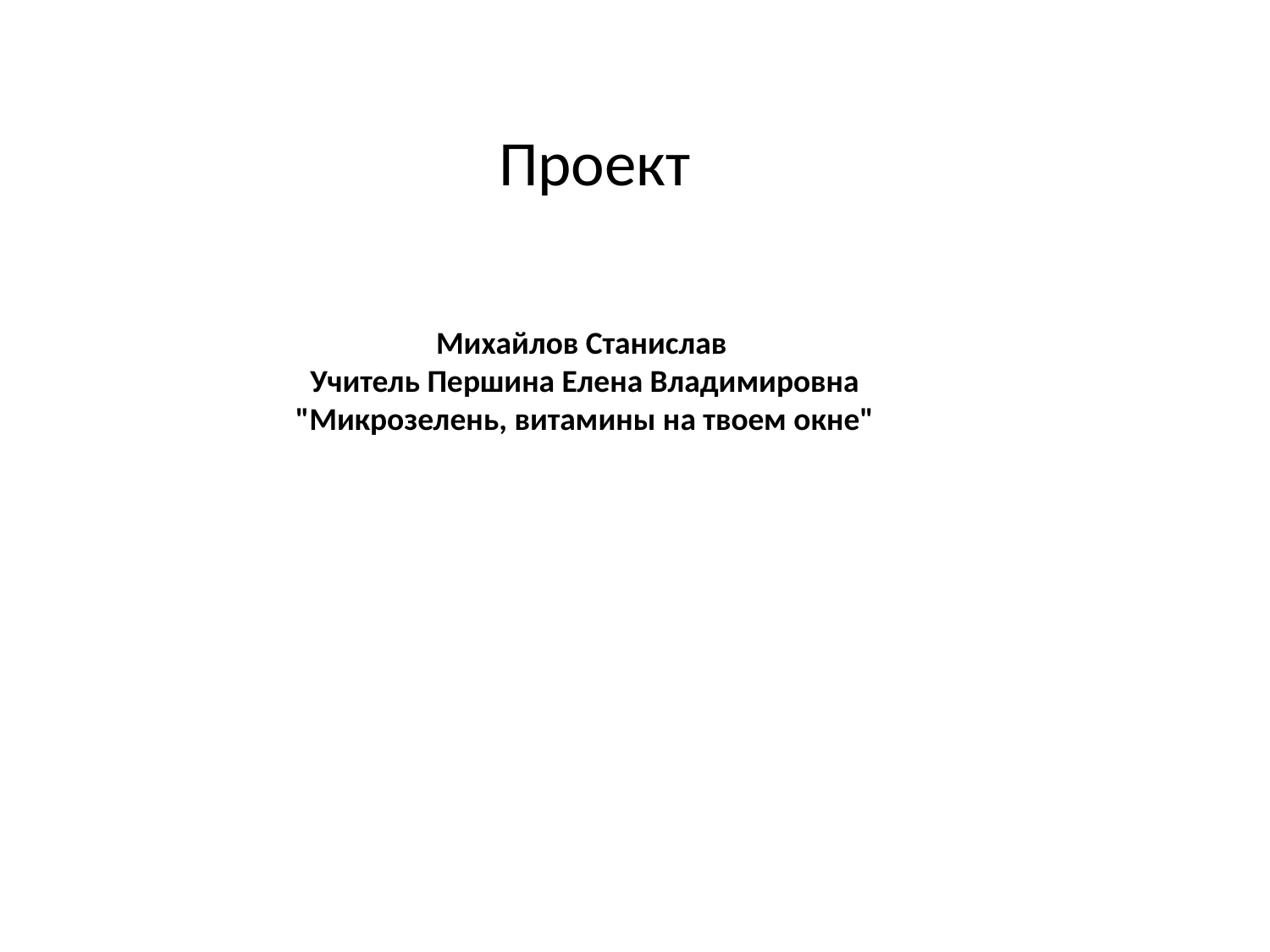

Проект
Михайлов Станислав
Учитель Першина Елена Владимировна
"Микрозелень, витамины на твоем окне"